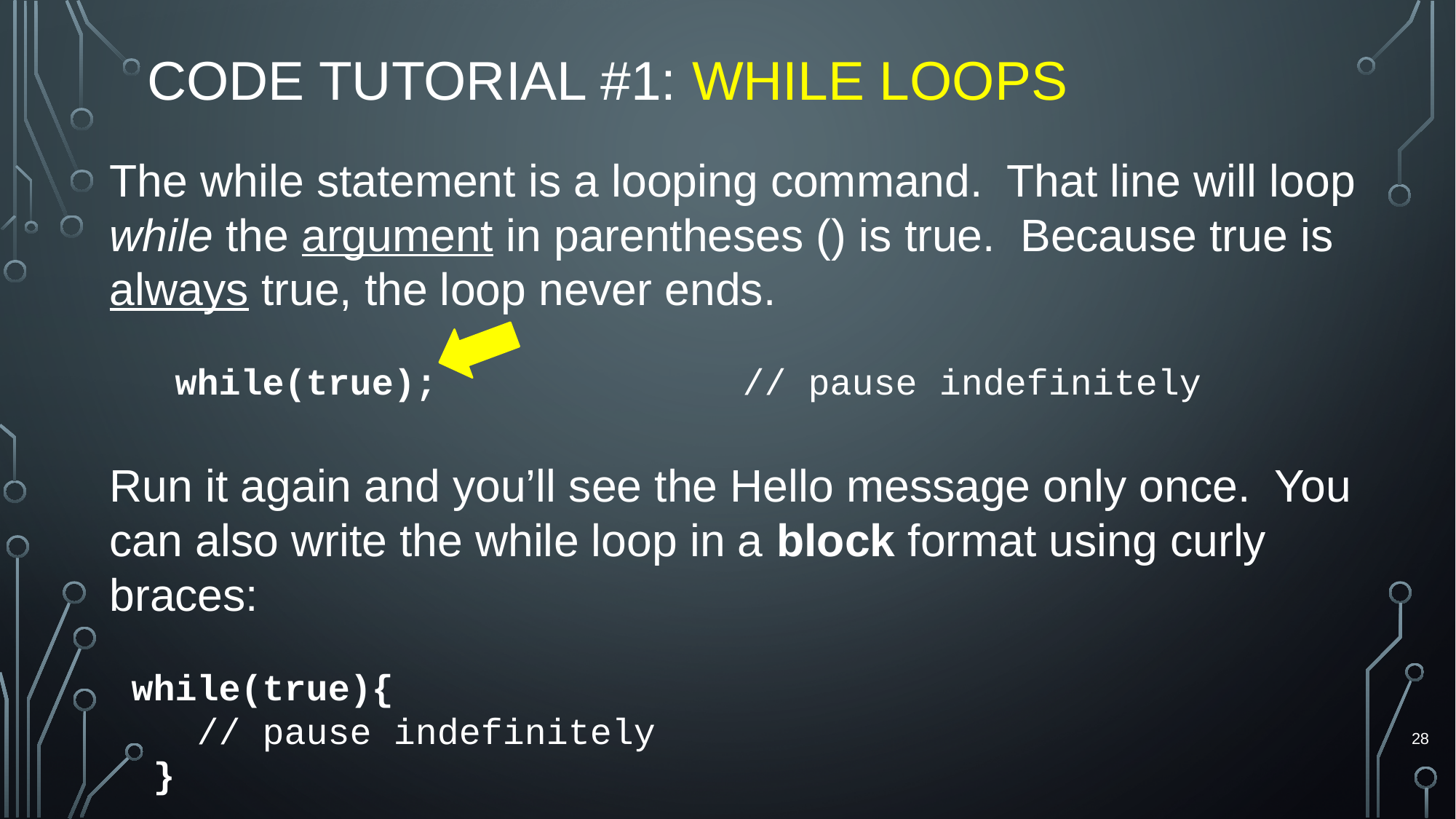

# Code Tutorial #1: While Loops
The while statement is a looping command.  That line will loop while the argument in parentheses () is true.  Because true is always true, the loop never ends.

   while(true);              // pause indefinitely

Run it again and you’ll see the Hello message only once.  You can also write the while loop in a block format using curly braces:

 while(true){
    // pause indefinitely
  }

28